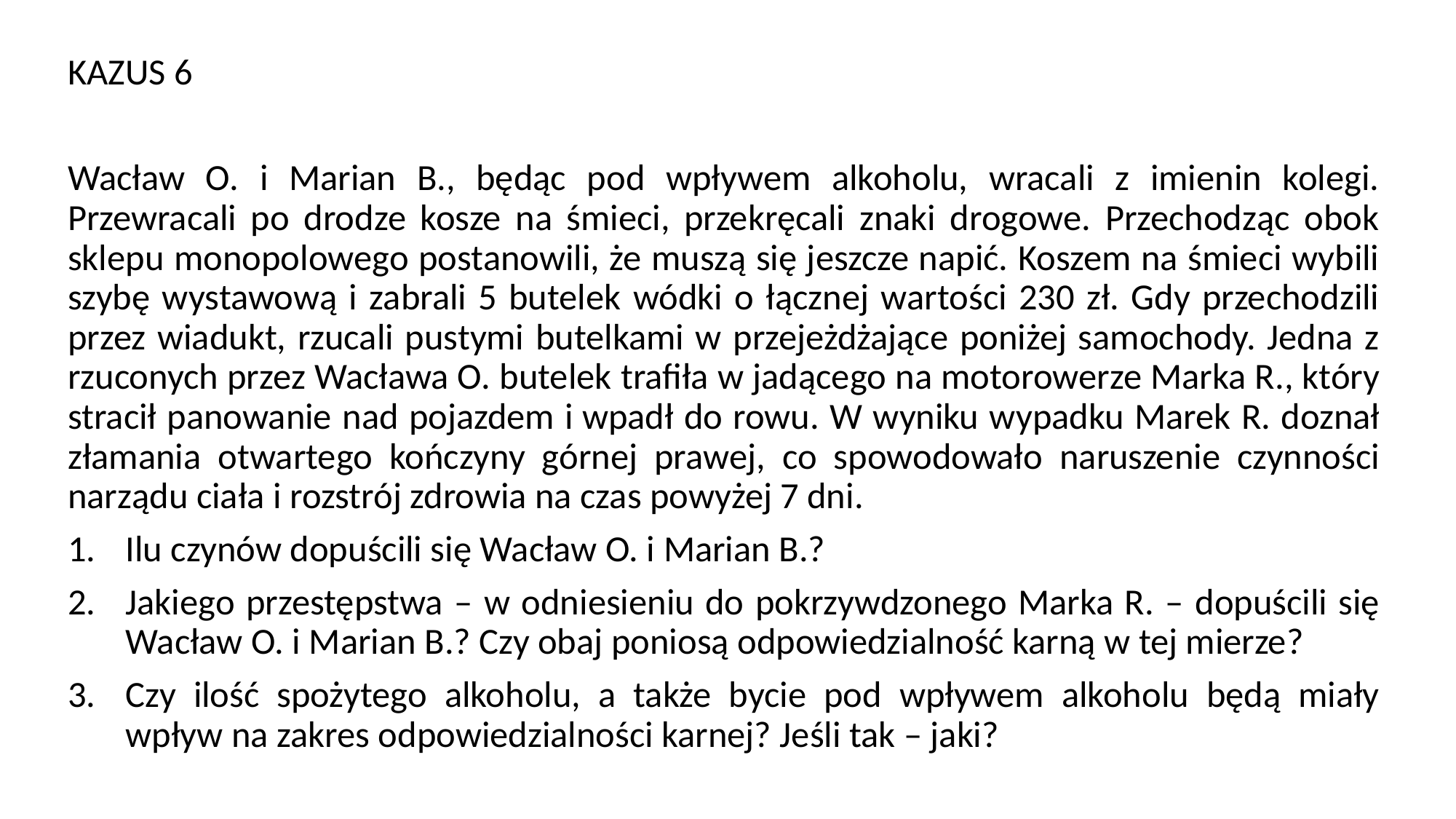

KAZUS 6

Wacław O. i Marian B., będąc pod wpływem alkoholu, wracali z imienin kolegi. Przewracali po drodze kosze na śmieci, przekręcali znaki drogowe. Przechodząc obok sklepu monopolowego postanowili, że muszą się jeszcze napić. Koszem na śmieci wybili szybę wystawową i zabrali 5 butelek wódki o łącznej wartości 230 zł. Gdy przechodzili przez wiadukt, rzucali pustymi butelkami w przejeżdżające poniżej samochody. Jedna z rzuconych przez Wacława O. butelek trafiła w jadącego na motorowerze Marka R., który stracił panowanie nad pojazdem i wpadł do rowu. W wyniku wypadku Marek R. doznał złamania otwartego kończyny górnej prawej, co spowodowało naruszenie czynności narządu ciała i rozstrój zdrowia na czas powyżej 7 dni.
Ilu czynów dopuścili się Wacław O. i Marian B.?
Jakiego przestępstwa – w odniesieniu do pokrzywdzonego Marka R. – dopuścili się Wacław O. i Marian B.? Czy obaj poniosą odpowiedzialność karną w tej mierze?
Czy ilość spożytego alkoholu, a także bycie pod wpływem alkoholu będą miały wpływ na zakres odpowiedzialności karnej? Jeśli tak – jaki?